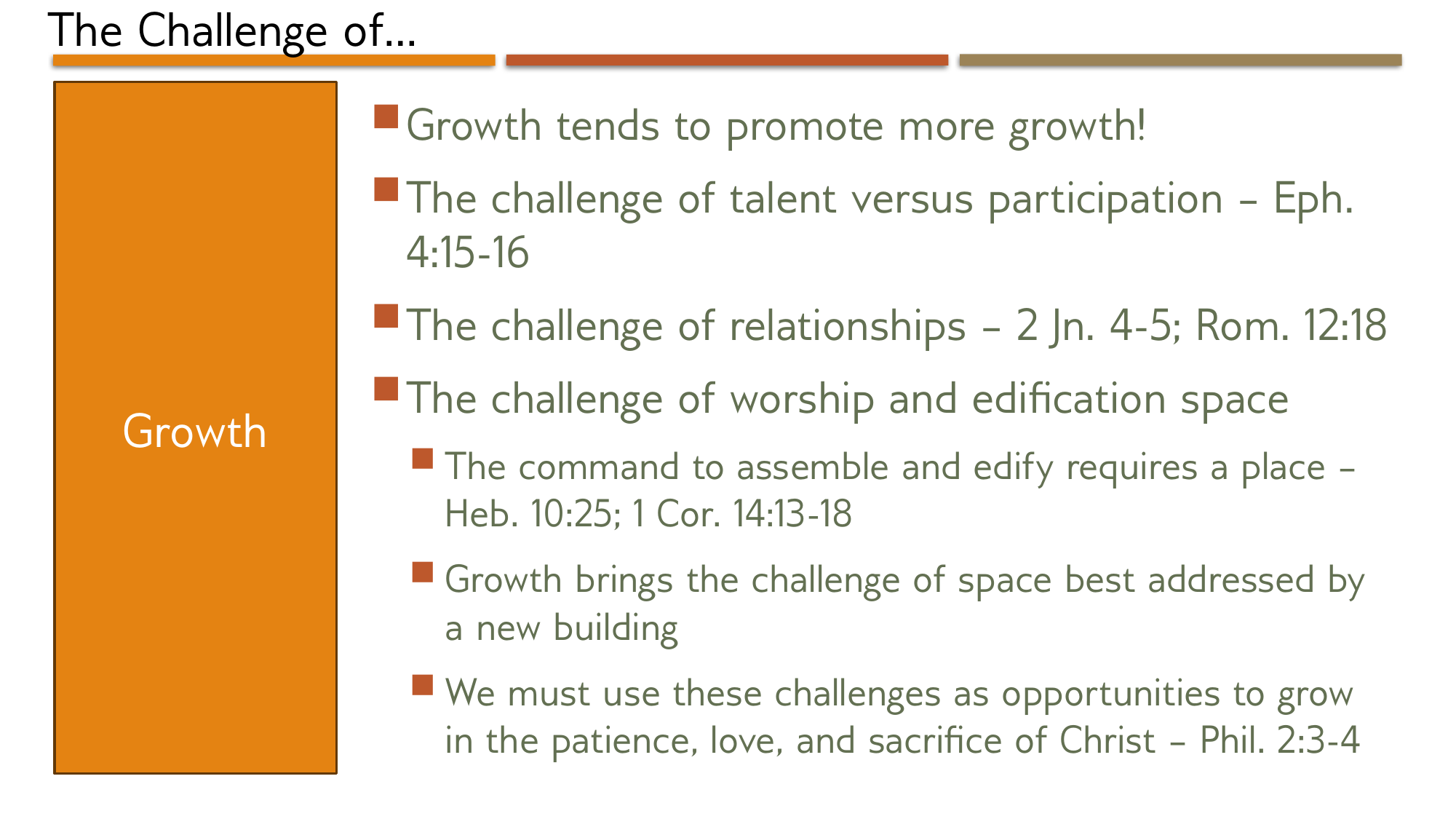

The Challenge of…
Growth
Growth tends to promote more growth!
The challenge of talent versus participation – Eph. 4:15-16
The challenge of relationships – 2 Jn. 4-5; Rom. 12:18
The challenge of worship and edification space
The command to assemble and edify requires a place – Heb. 10:25; 1 Cor. 14:13-18
Growth brings the challenge of space best addressed by a new building
We must use these challenges as opportunities to grow in the patience, love, and sacrifice of Christ – Phil. 2:3-4